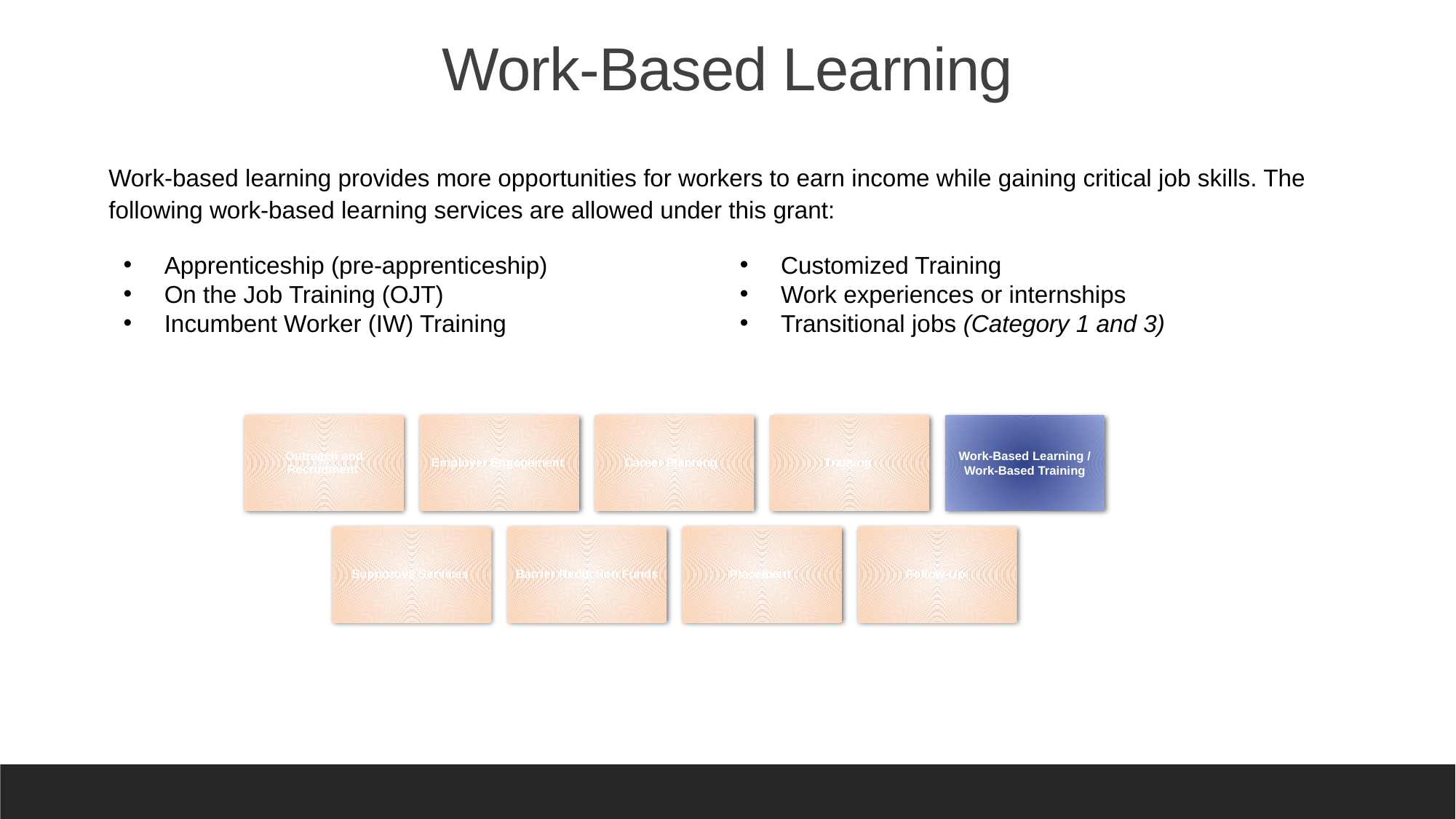

Work-Based Learning
Work-based learning provides more opportunities for workers to earn income while gaining critical job skills. The following work-based learning services are allowed under this grant:
Apprenticeship (pre-apprenticeship)
On the Job Training (OJT)
Incumbent Worker (IW) Training
Customized Training
Work experiences or internships
Transitional jobs (Category 1 and 3)
Outreach and Recruitment
Employer Engagement
Career Planning
Training
Work-Based Learning /
 Work-Based Training
Supportive Services
Barrier Reduction Funds
Placement
Follow-Up